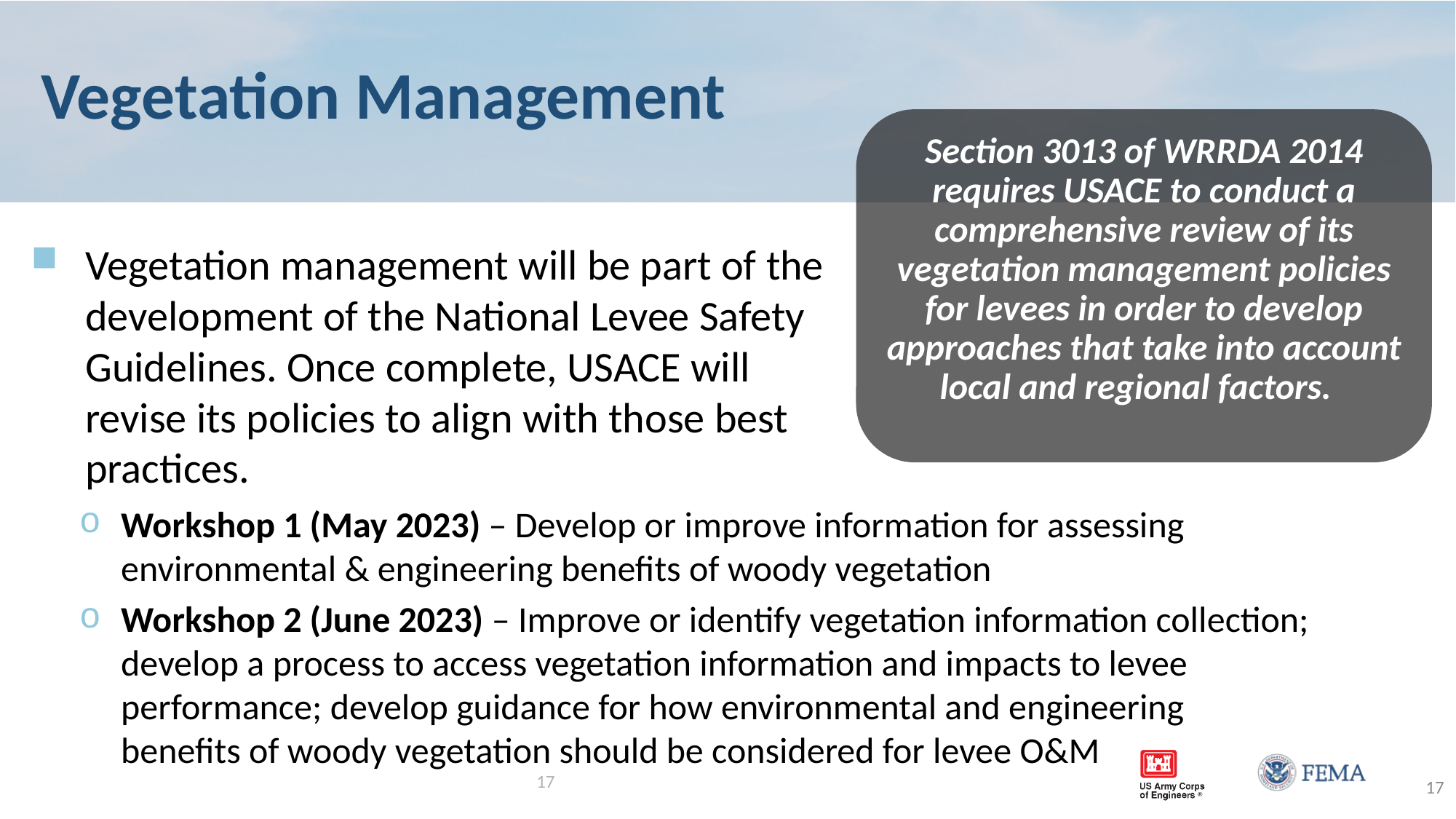

# Vegetation Management
Section 3013 of WRRDA 2014 requires USACE to conduct a comprehensive review of its vegetation management policies for levees in order to develop approaches that take into account local and regional factors.

Vegetation management will be part of the development of the National Levee Safety Guidelines. Once complete, USACE will revise its policies to align with those best practices.

Workshop 1 (May 2023) – Develop or improve information for assessing environmental & engineering benefits of woody vegetation
Workshop 2 (June 2023) – Improve or identify vegetation information collection; develop a process to access vegetation information and impacts to levee performance; develop guidance for how environmental and engineering benefits of woody vegetation should be considered for levee O&M
17
17